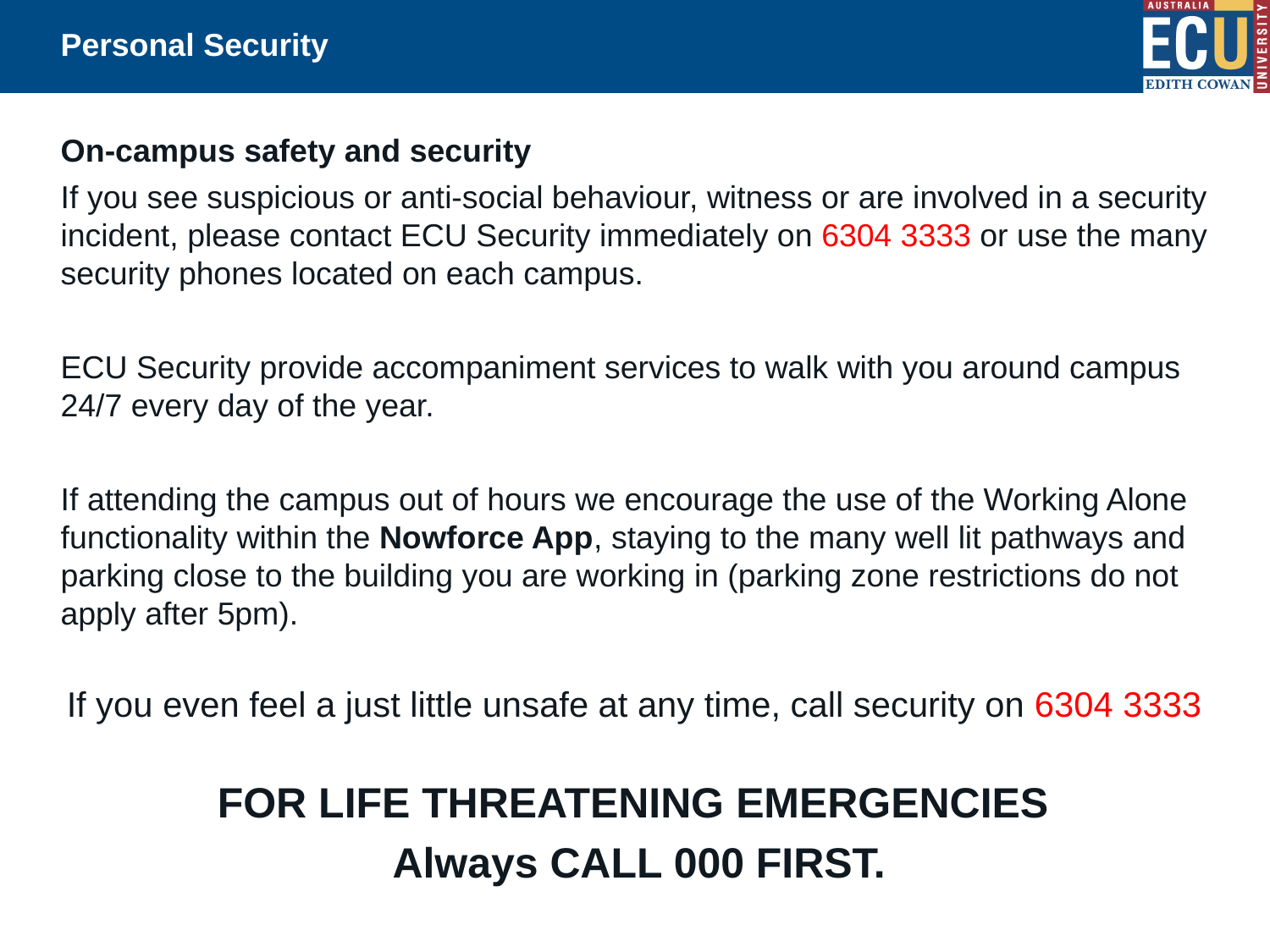

# Personal Security
On-campus safety and security
If you see suspicious or anti-social behaviour, witness or are involved in a security incident, please contact ECU Security immediately on 6304 3333 or use the many security phones located on each campus.

ECU Security provide accompaniment services to walk with you around campus 24/7 every day of the year.

If attending the campus out of hours we encourage the use of the Working Alone functionality within the Nowforce App, staying to the many well lit pathways and parking close to the building you are working in (parking zone restrictions do not apply after 5pm).

If you even feel a just little unsafe at any time, call security on 6304 3333

FOR LIFE THREATENING EMERGENCIES
Always CALL 000 FIRST.